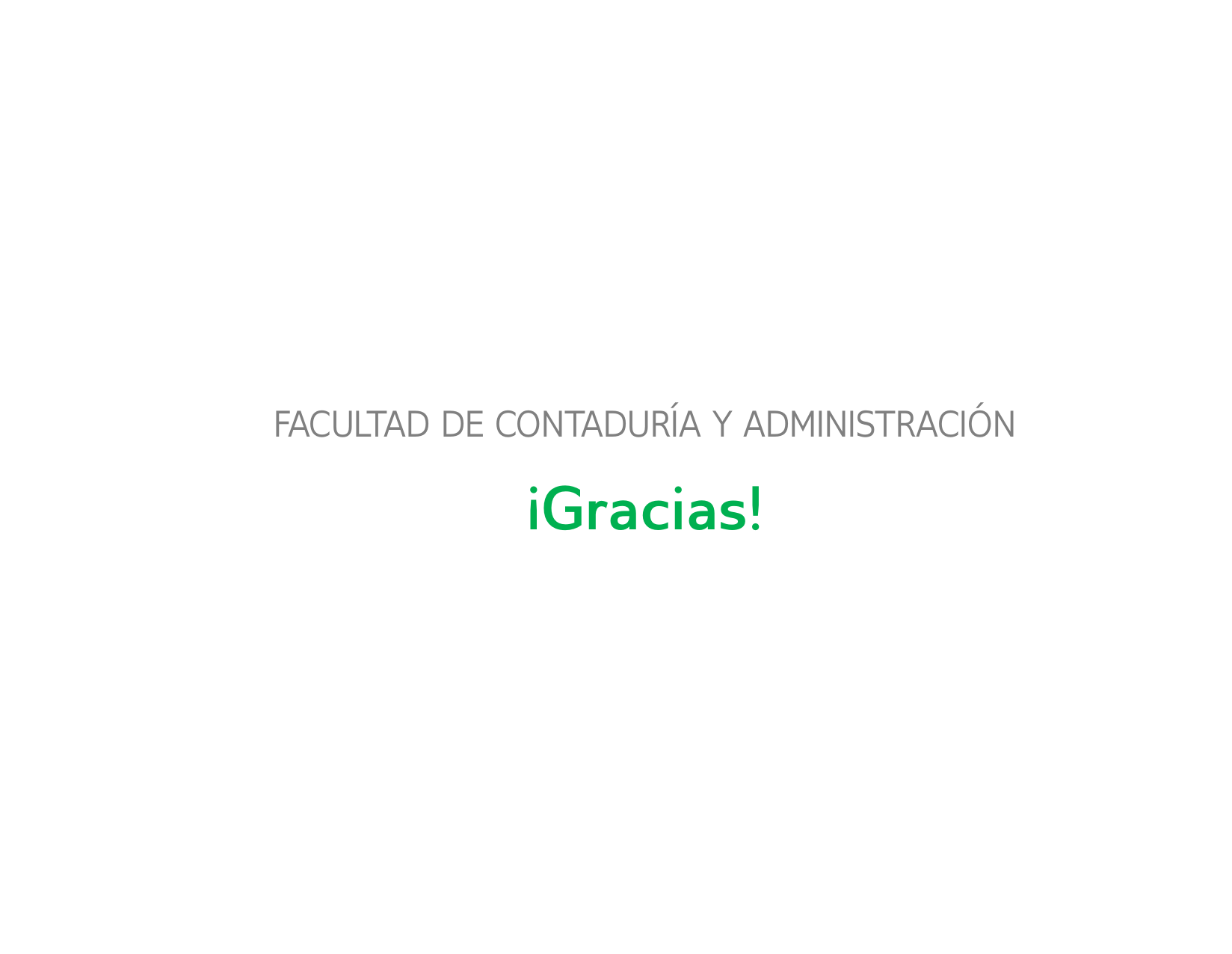

FACULTAD DE CONTADURÍA Y ADMINISTRACIÓN
# ¡Gracias!